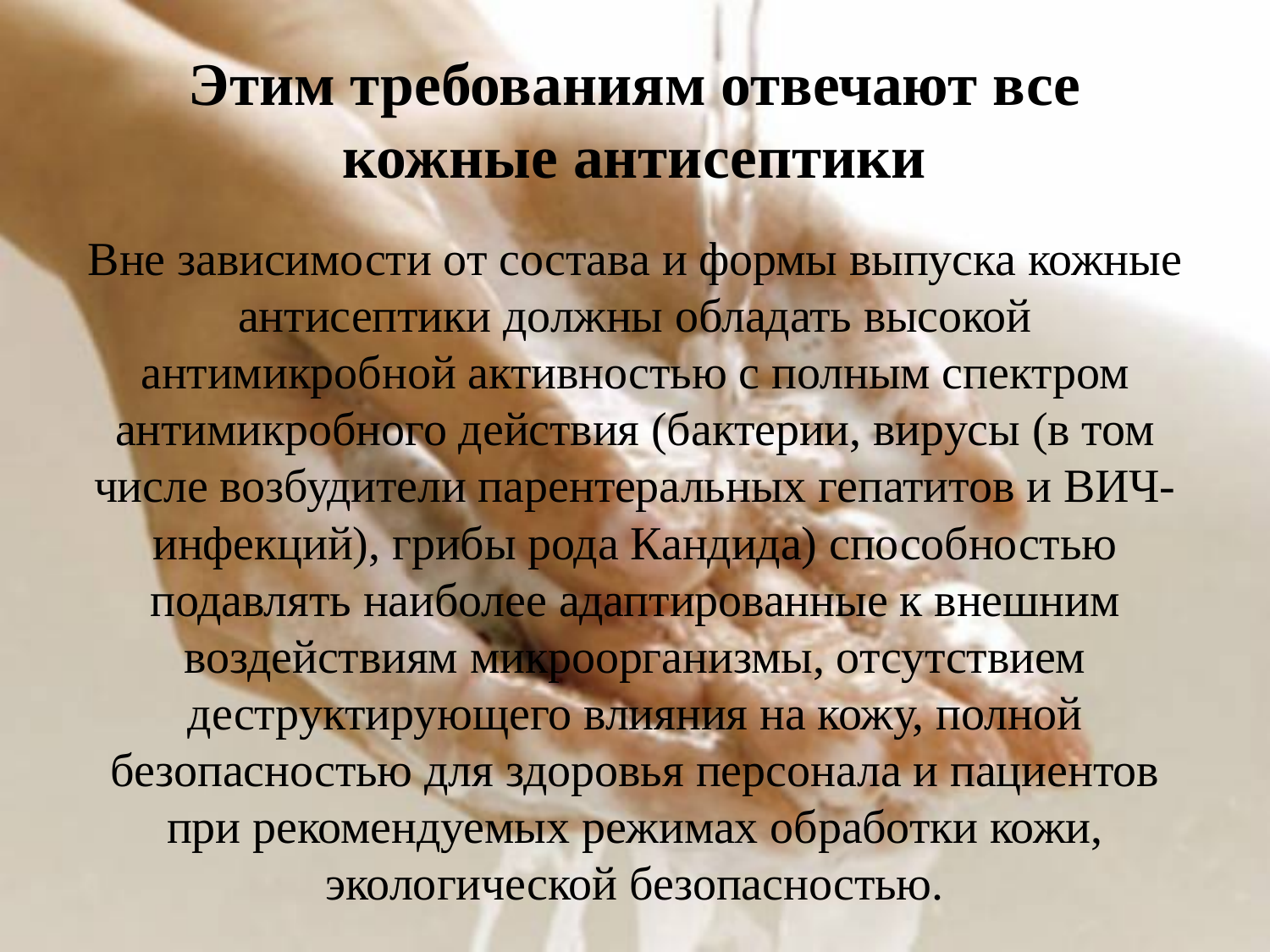

# Этим требованиям отвечают все кожные антисептики
Вне зависимости от состава и формы выпуска кожные антисептики должны обладать высокой антимикробной активностью с полным спектром антимикробного действия (бактерии, вирусы (в том числе возбудители парентеральных гепатитов и ВИЧ-инфекций), грибы рода Кандида) способностью подавлять наиболее адаптированные к внешним воздействиям микроорганизмы, отсутствием деструктирующего влияния на кожу, полной безопасностью для здоровья персонала и пациентов при рекомендуемых режимах обработки кожи, экологической безопасностью.